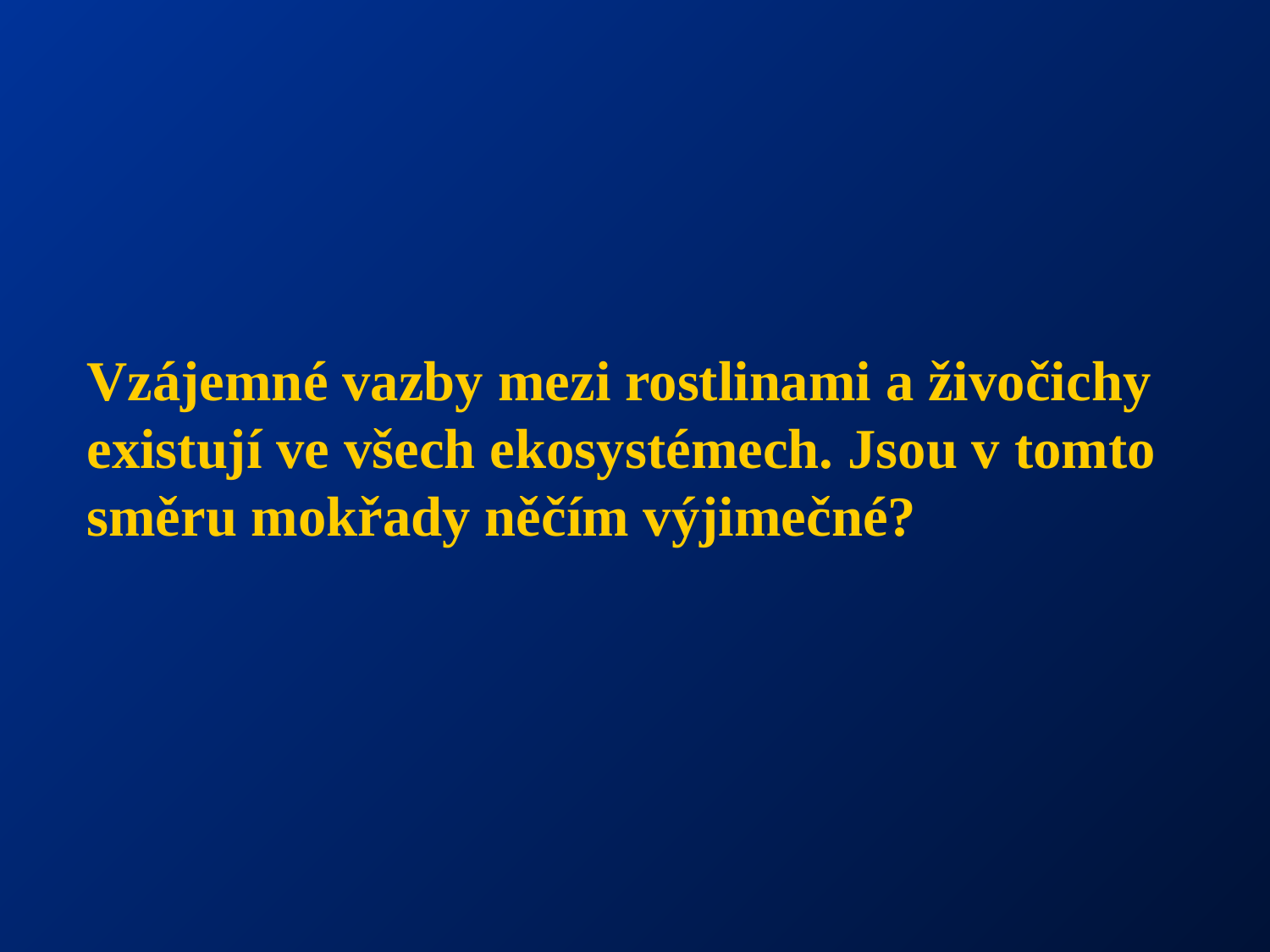

Vzájemné vazby mezi rostlinami a živočichy existují ve všech ekosystémech. Jsou v tomto směru mokřady něčím výjimečné?